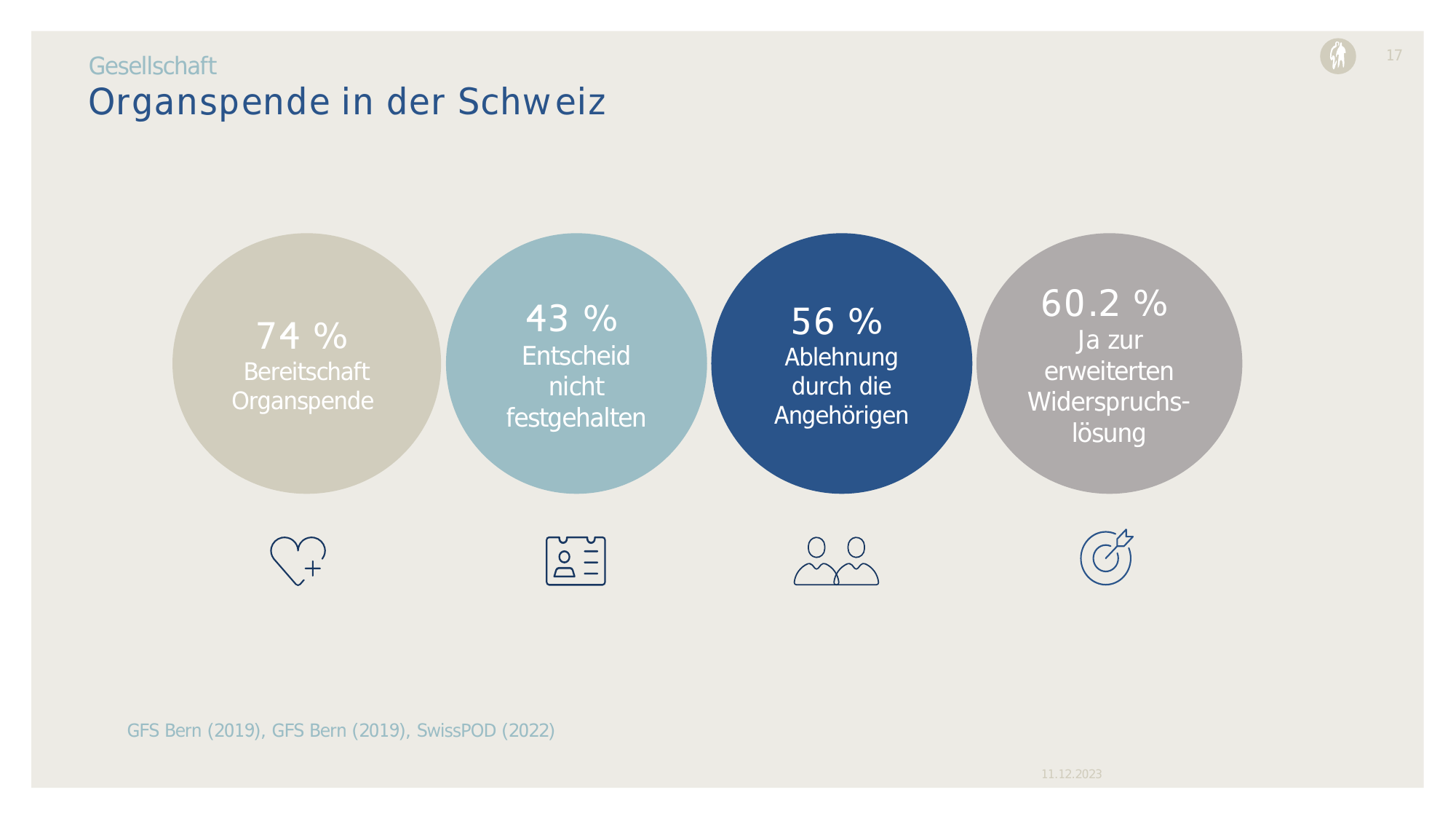

17
Gesellschaft
# Organspende in der Schweiz
74 %
Bereitschaft Organspende

43 %
Entscheid nicht festgehalten

56 % Ablehnung durch die Angehörigen

60.2 %
Ja zur erweiterten Widerspruchs-lösung

GFS Bern (2019), GFS Bern (2019), SwissPOD (2022)
11.12.2023